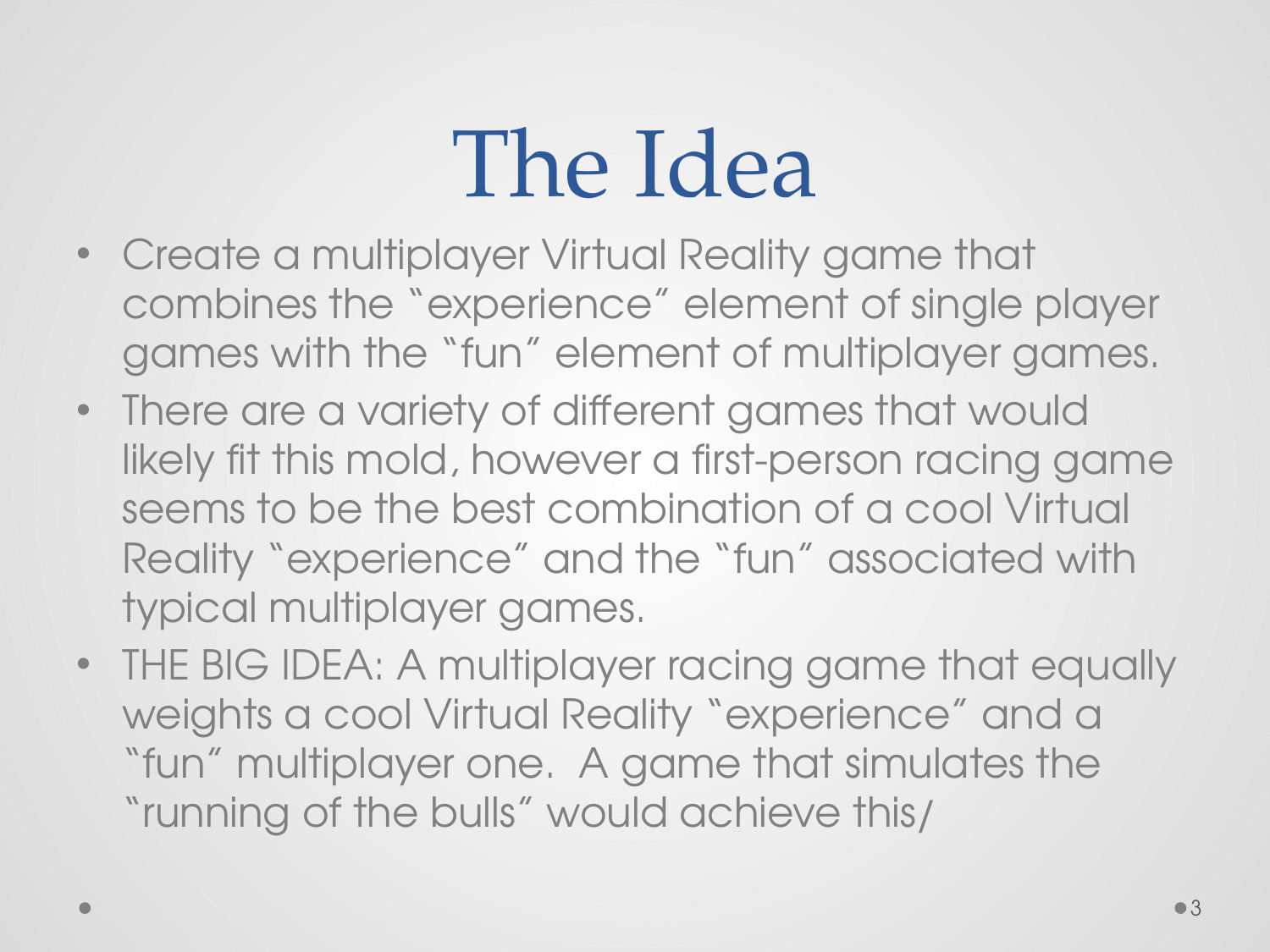

# The Idea
Create a multiplayer Virtual Reality game that combines the “experience” element of single player games with the “fun” element of multiplayer games.
There are a variety of different games that would likely fit this mold, however a first-person racing game seems to be the best combination of a cool Virtual Reality “experience” and the “fun” associated with typical multiplayer games.
THE BIG IDEA: A multiplayer racing game that equally weights a cool Virtual Reality “experience” and a “fun” multiplayer one.  A game that simulates the “running of the bulls” would achieve this/
3